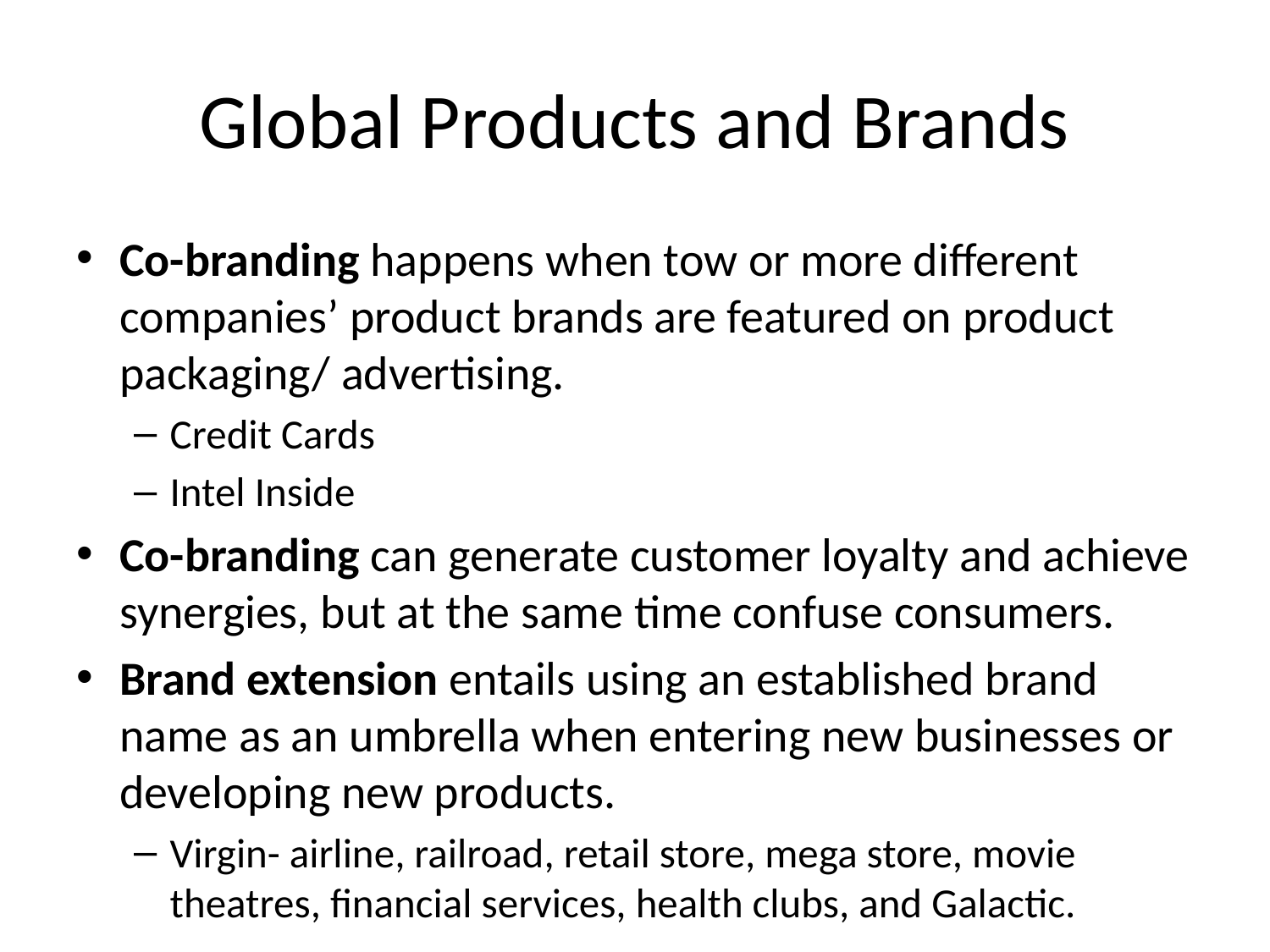

# Global Products and Brands
Co-branding happens when tow or more different companies’ product brands are featured on product packaging/ advertising.
Credit Cards
Intel Inside
Co-branding can generate customer loyalty and achieve synergies, but at the same time confuse consumers.
Brand extension entails using an established brand name as an umbrella when entering new businesses or developing new products.
Virgin- airline, railroad, retail store, mega store, movie theatres, financial services, health clubs, and Galactic.